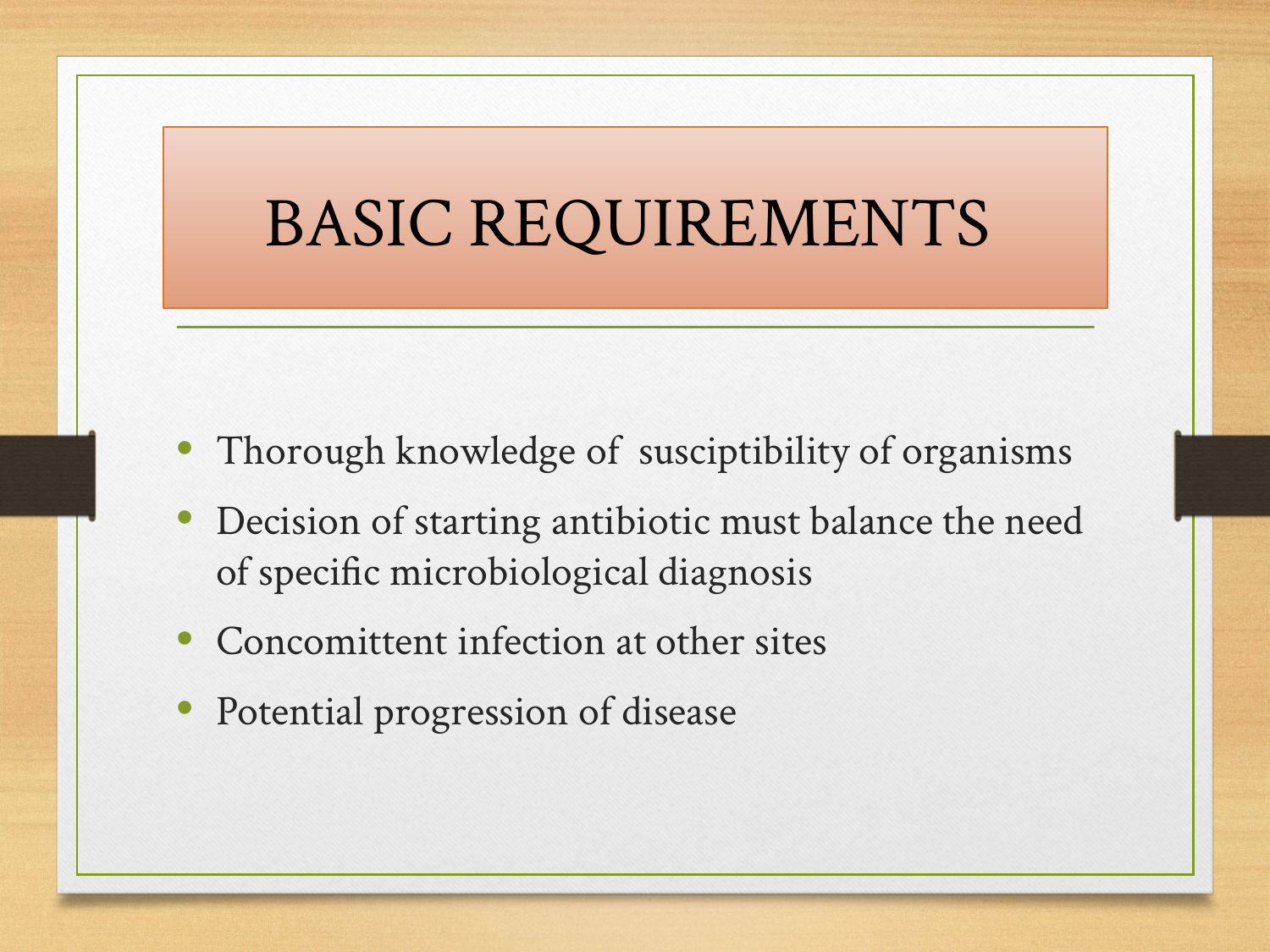

# BASIC REQUIREMENTS

Thorough knowledge of  susciptibility of organisms
Decision of starting antibiotic must balance the need of specific microbiological diagnosis
Concomittent infection at other sites
Potential progression of disease